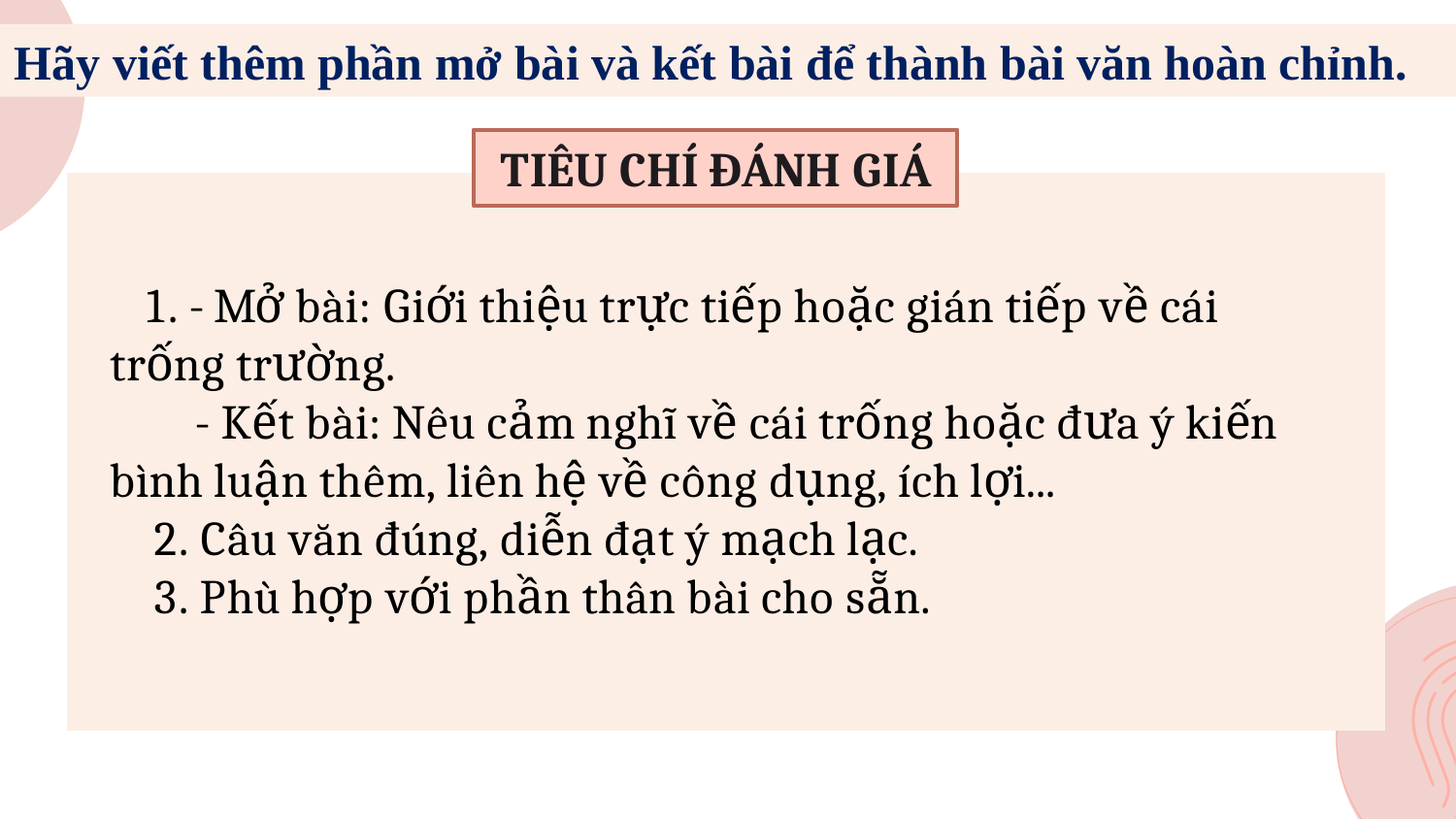

Hãy viết thêm phần mở bài và kết bài để thành bài văn hoàn chỉnh.
TIÊU CHÍ ĐÁNH GIÁ
|  |  |
| --- | --- |
|  |  |
|  |  |
   1. - Mở bài: Giới thiệu trực tiếp hoặc gián tiếp về cái trống trường.
        - Kết bài: Nêu cảm nghĩ về cái trống hoặc đưa ý kiến bình luận thêm, liên hệ về công dụng, ích lợi...
    2. Câu văn đúng, diễn đạt ý mạch lạc.
    3. Phù hợp với phần thân bài cho sẵn.